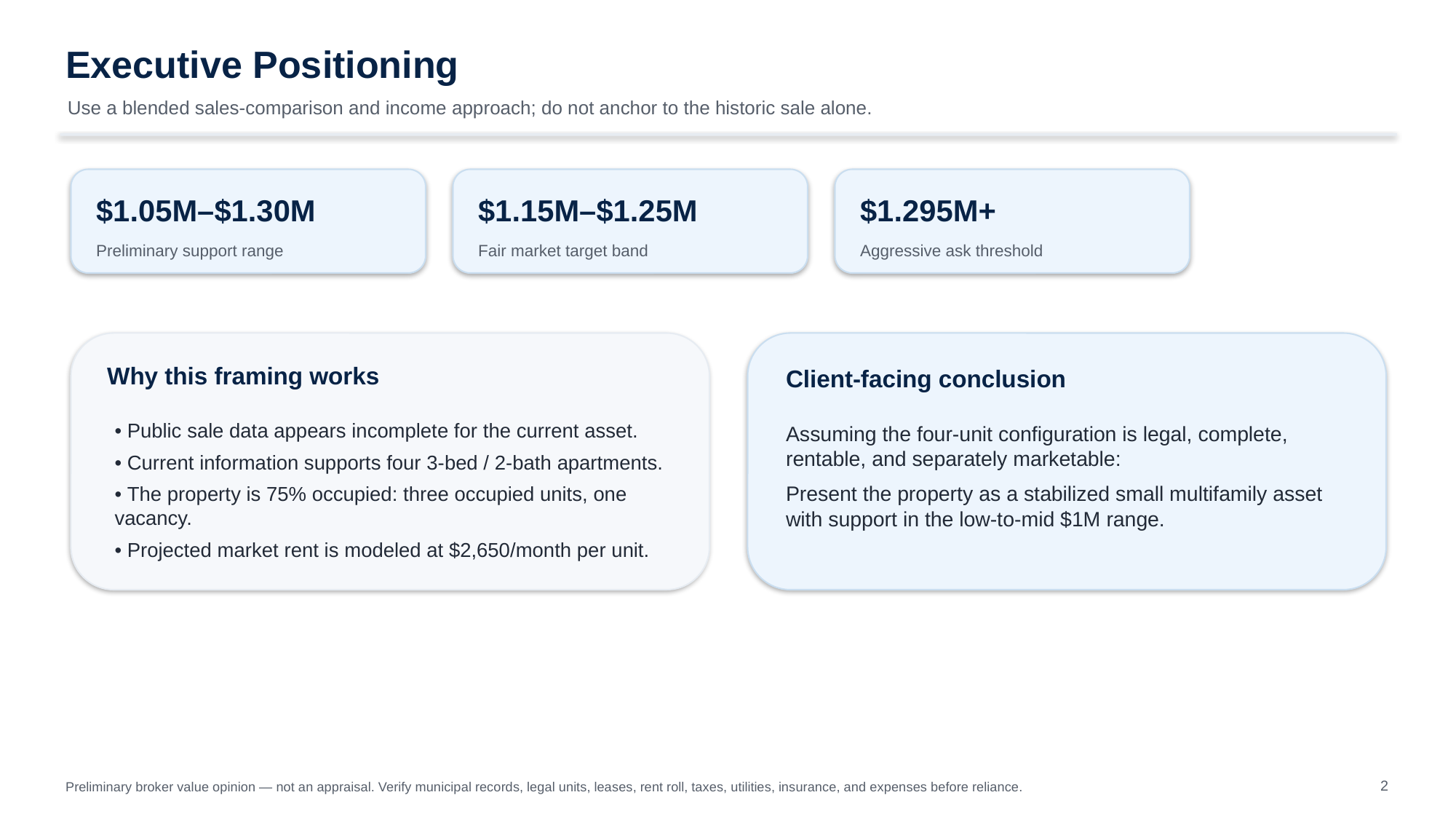

Executive Positioning
Use a blended sales-comparison and income approach; do not anchor to the historic sale alone.

$1.05M–$1.30M
$1.15M–$1.25M
$1.295M+
Preliminary support range
Fair market target band
Aggressive ask threshold

Why this framing works
Client-facing conclusion
• Public sale data appears incomplete for the current asset.
• Current information supports four 3-bed / 2-bath apartments.
• The property is 75% occupied: three occupied units, one vacancy.
• Projected market rent is modeled at $2,650/month per unit.
Assuming the four-unit configuration is legal, complete, rentable, and separately marketable:
Present the property as a stabilized small multifamily asset with support in the low-to-mid $1M range.
2
Preliminary broker value opinion — not an appraisal. Verify municipal records, legal units, leases, rent roll, taxes, utilities, insurance, and expenses before reliance.